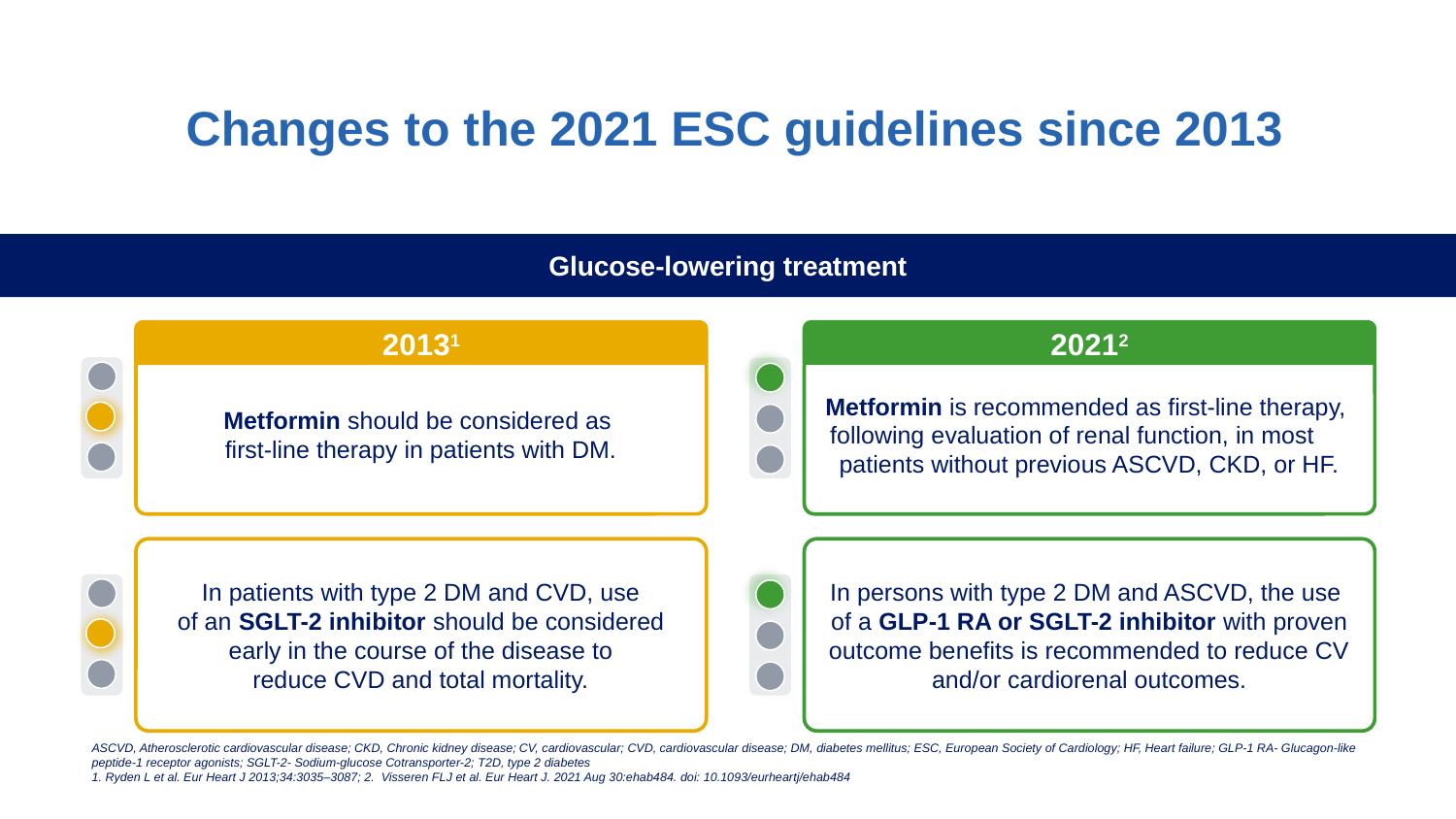

#
Changes to the 2021 ESC guidelines since 2013

Glucose-lowering treatment
20131
Metformin should be considered as
first-line therapy in patients with DM.
20212
Metformin is recommended as first-line therapy,  following evaluation of renal function, in most      patients without previous ASCVD, CKD, or HF.

In patients with type 2 DM and CVD, use
of an SGLT-2 inhibitor should be considered
early in the course of the disease to
reduce CVD and total mortality.
In persons with type 2 DM and ASCVD, the use  of a GLP-1 RA or SGLT-2 inhibitor with proven outcome benefits is recommended to reduce CV and/or cardiorenal outcomes.

ASCVD, Atherosclerotic cardiovascular disease; CKD, Chronic kidney disease; CV, cardiovascular; CVD, cardiovascular disease; DM, diabetes mellitus; ESC, European Society of Cardiology; HF, Heart failure; GLP-1 RA- Glucagon-like peptide-1 receptor agonists; SGLT-2- Sodium-glucose Cotransporter-2; T2D, type 2 diabetes
1. Ryden L et al. Eur Heart J 2013;34:3035‒3087; 2.  Visseren FLJ et al. Eur Heart J. 2021 Aug 30:ehab484. doi: 10.1093/eurheartj/ehab484